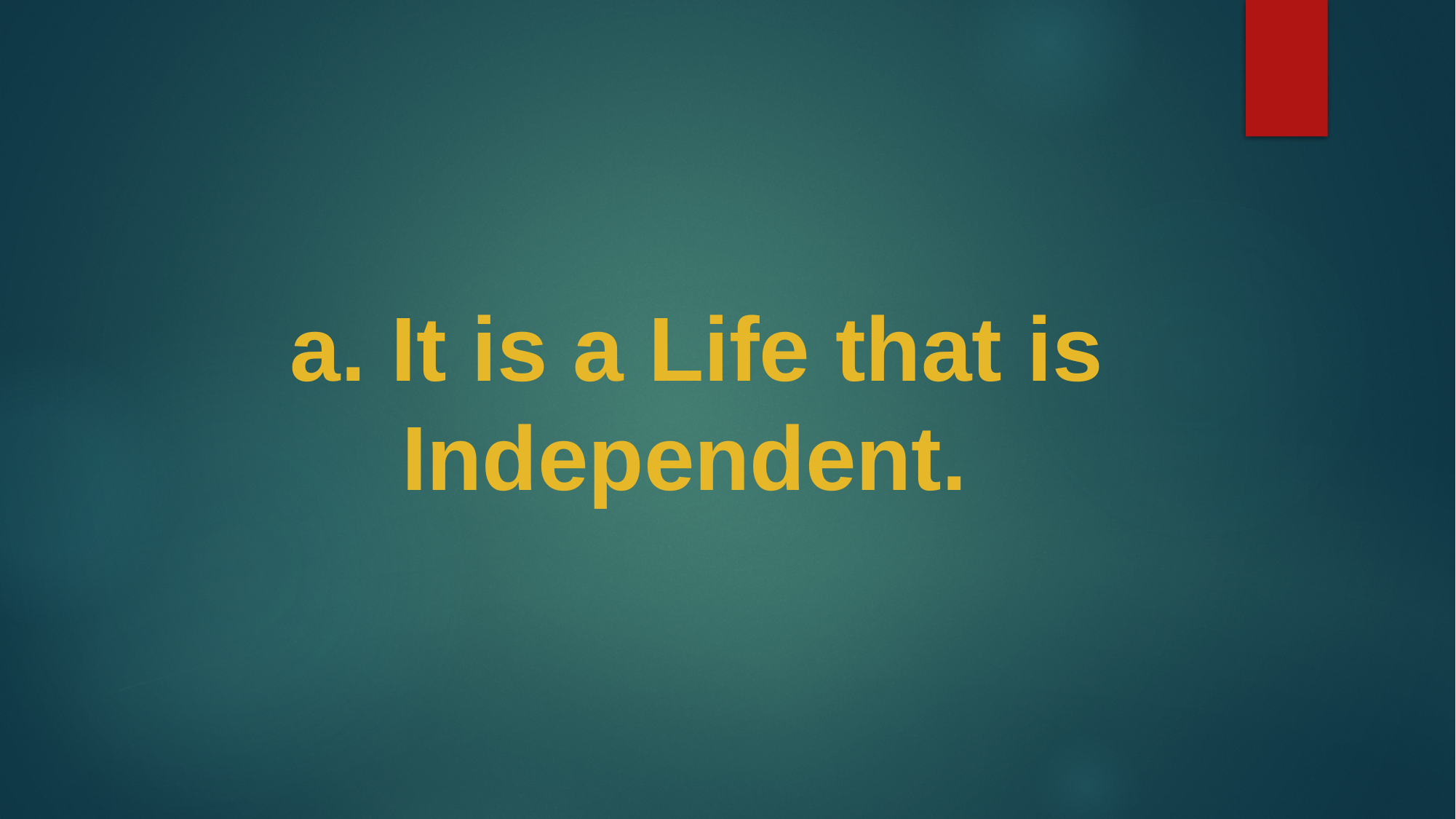

# a. It is a Life that is Independent.